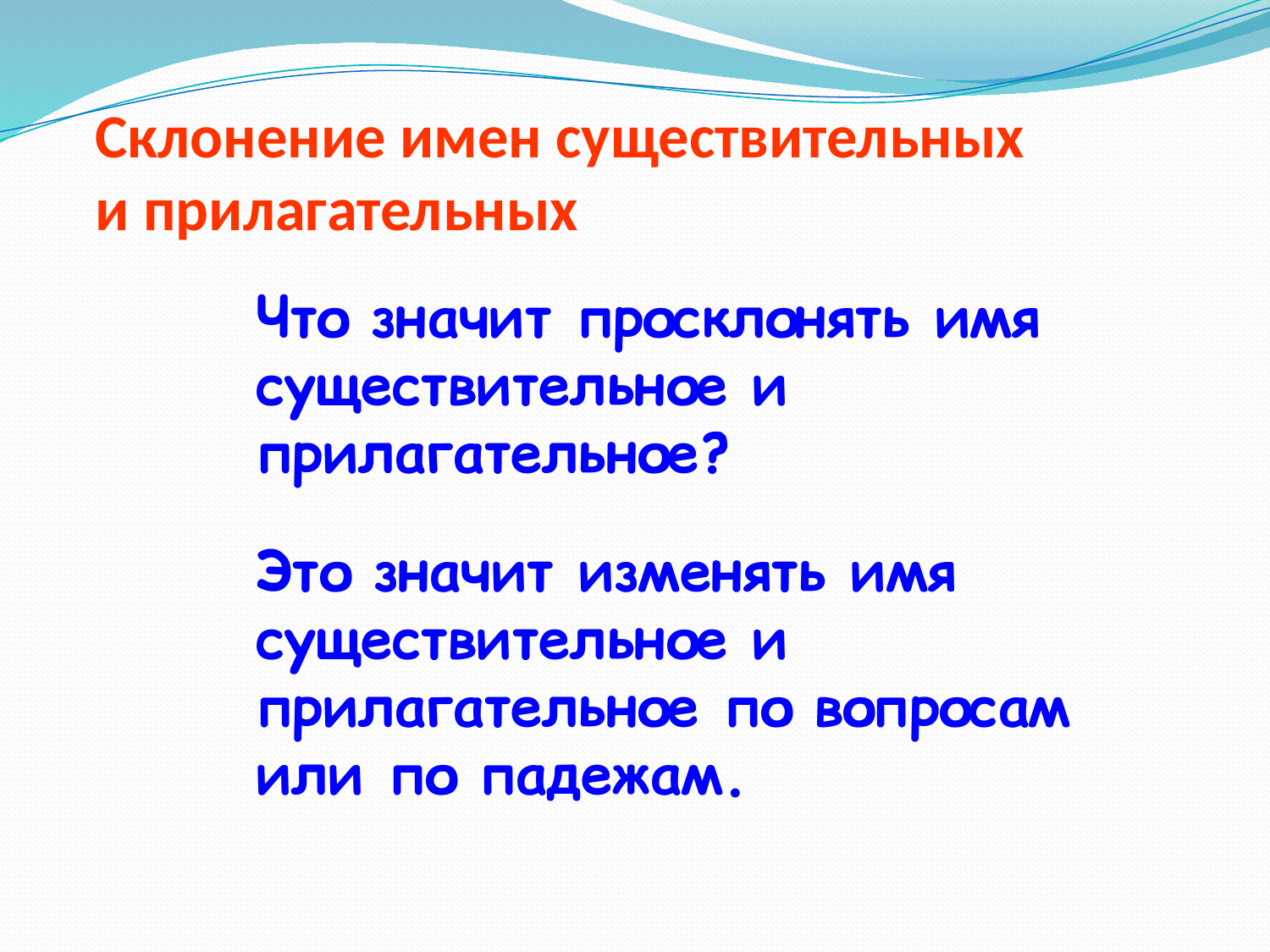

# Склонение имен существительных и прилагательных
Что значит просклонять имя существительное и прилагательное?
Это значит изменять имя существительное и прилагательное по вопросам или по падежам.